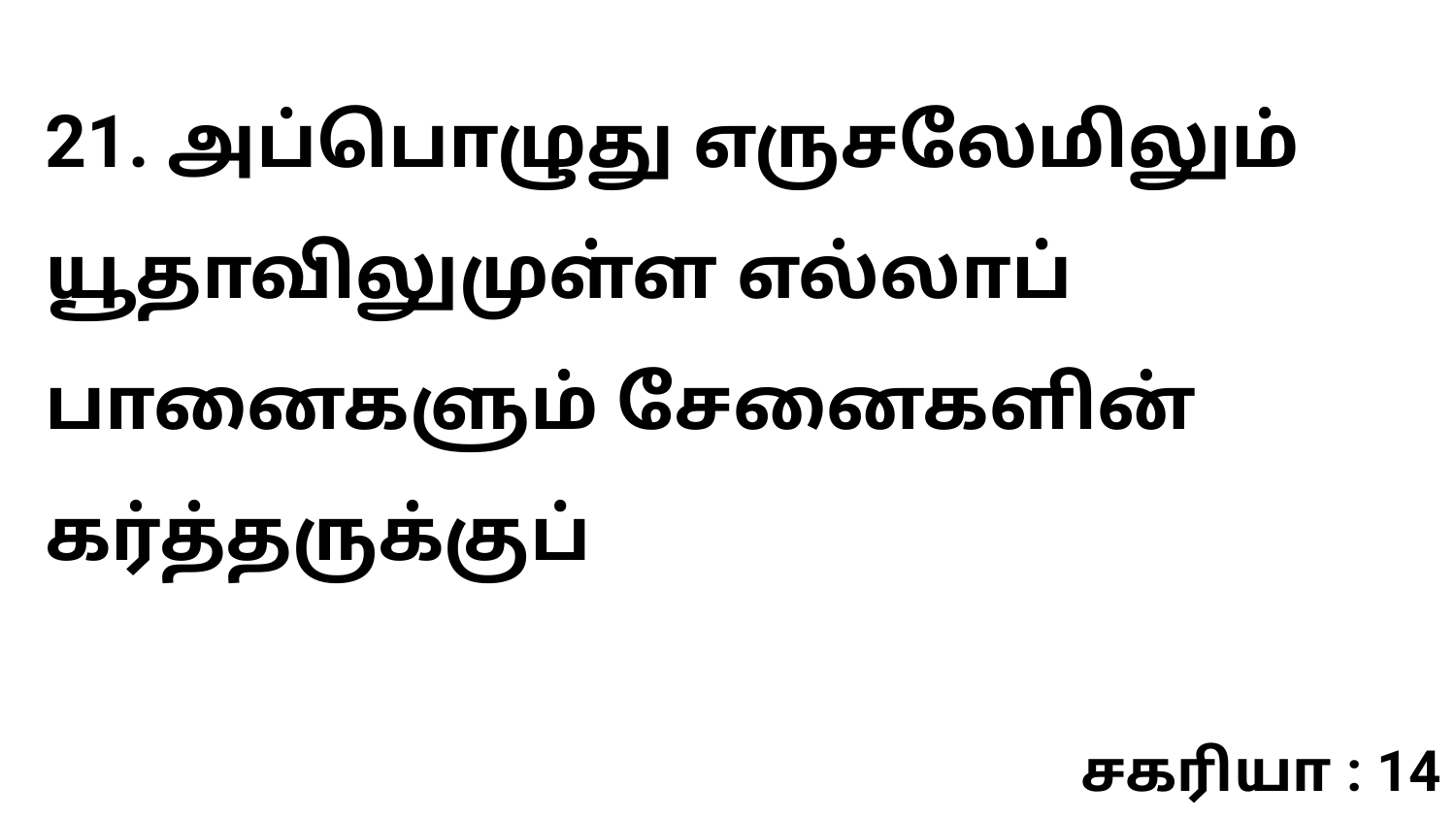

21. அப்பொழுது எருசலேமிலும் யூதாவிலுமுள்ள எல்லாப் பானைகளும் சேனைகளின் கர்த்தருக்குப்
சகரியா : 14